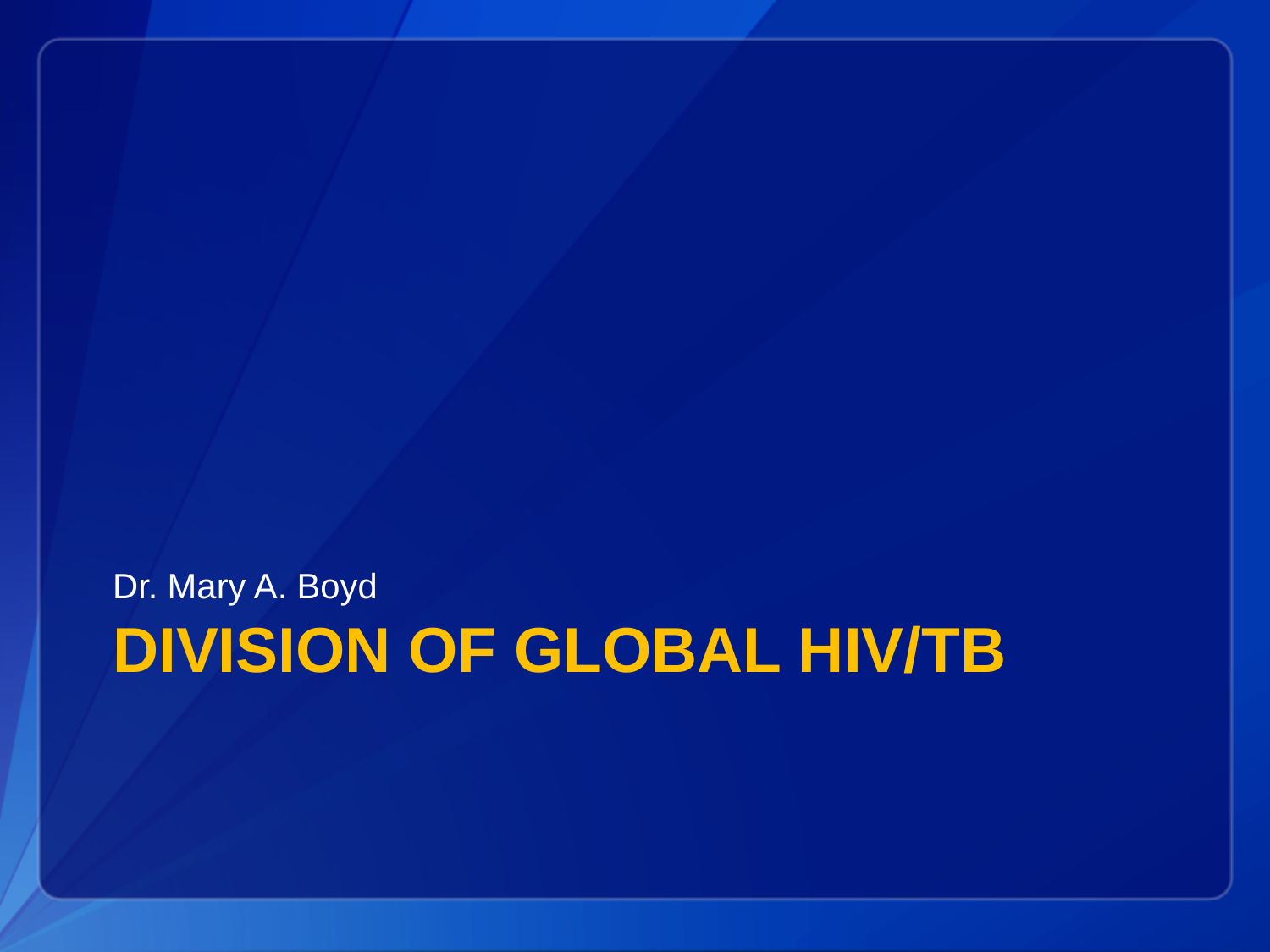

Dr. Mary A. Boyd
# Division of Global HIV/TB